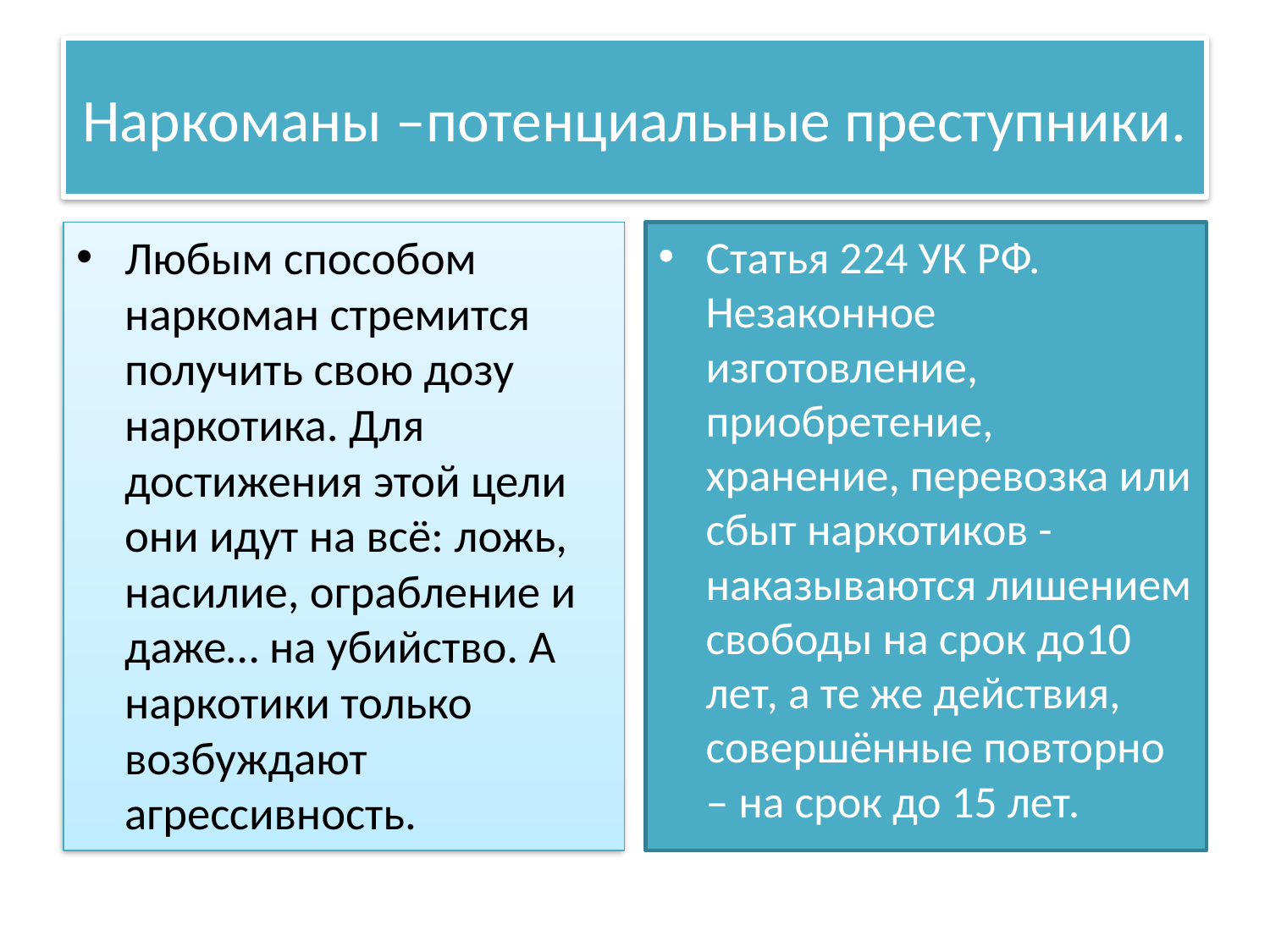

# Наркоманы –потенциальные преступники.
Любым способом наркоман стремится получить свою дозу наркотика. Для достижения этой цели они идут на всё: ложь, насилие, ограбление и даже… на убийство. А наркотики только возбуждают агрессивность.
Статья 224 УК РФ. Незаконное изготовление, приобретение, хранение, перевозка или сбыт наркотиков -наказываются лишением свободы на срок до10 лет, а те же действия, совершённые повторно – на срок до 15 лет.